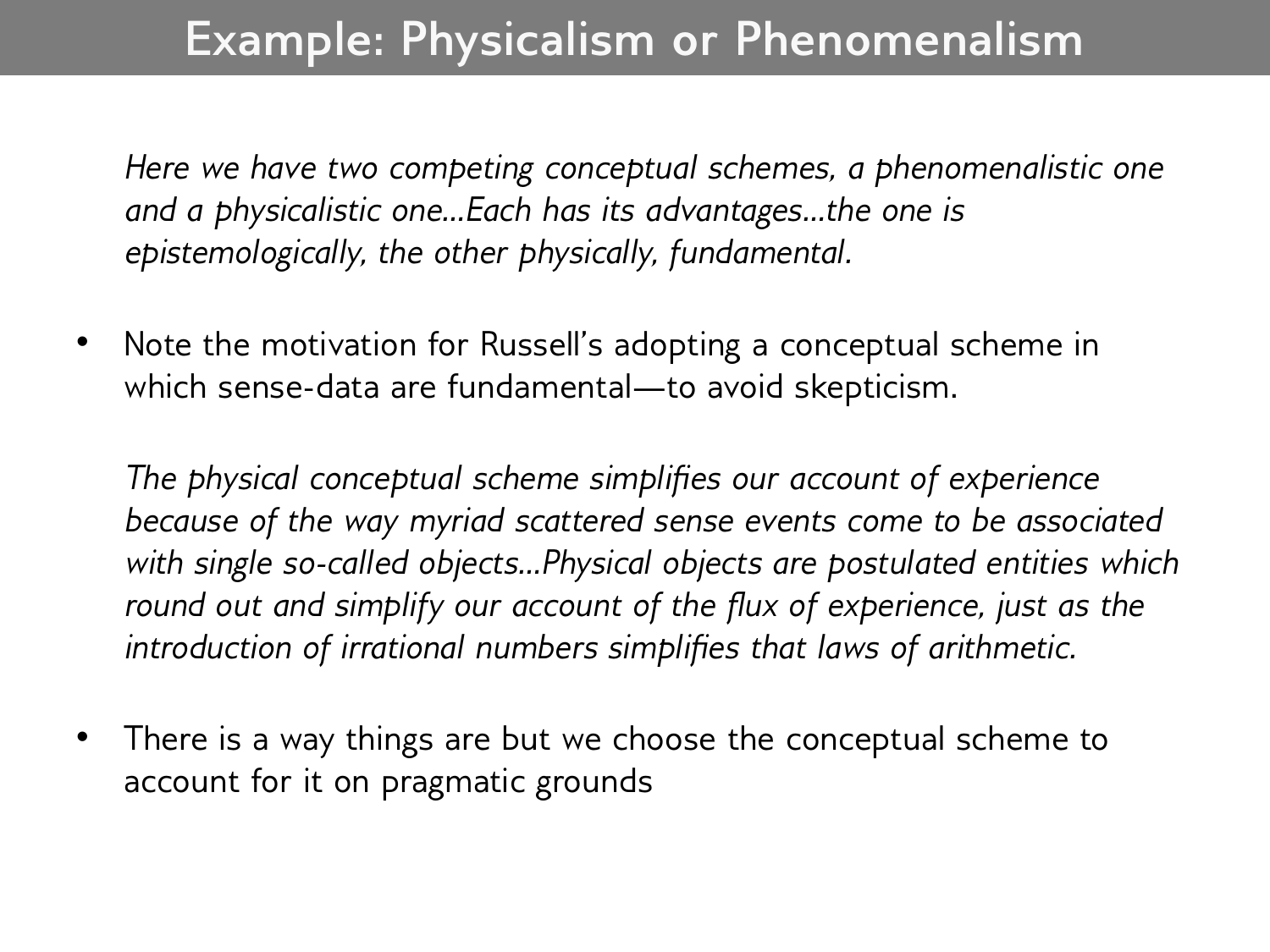

# Example: Physicalism or Phenomenalism
	Here we have two competing conceptual schemes, a phenomenalistic one and a physicalistic one…Each has its advantages…the one is epistemologically, the other physically, fundamental.
Note the motivation for Russell’s adopting a conceptual scheme in which sense-data are fundamental—to avoid skepticism.
	The physical conceptual scheme simplifies our account of experience because of the way myriad scattered sense events come to be associated with single so-called objects…Physical objects are postulated entities which round out and simplify our account of the flux of experience, just as the introduction of irrational numbers simplifies that laws of arithmetic.
There is a way things are but we choose the conceptual scheme to account for it on pragmatic grounds